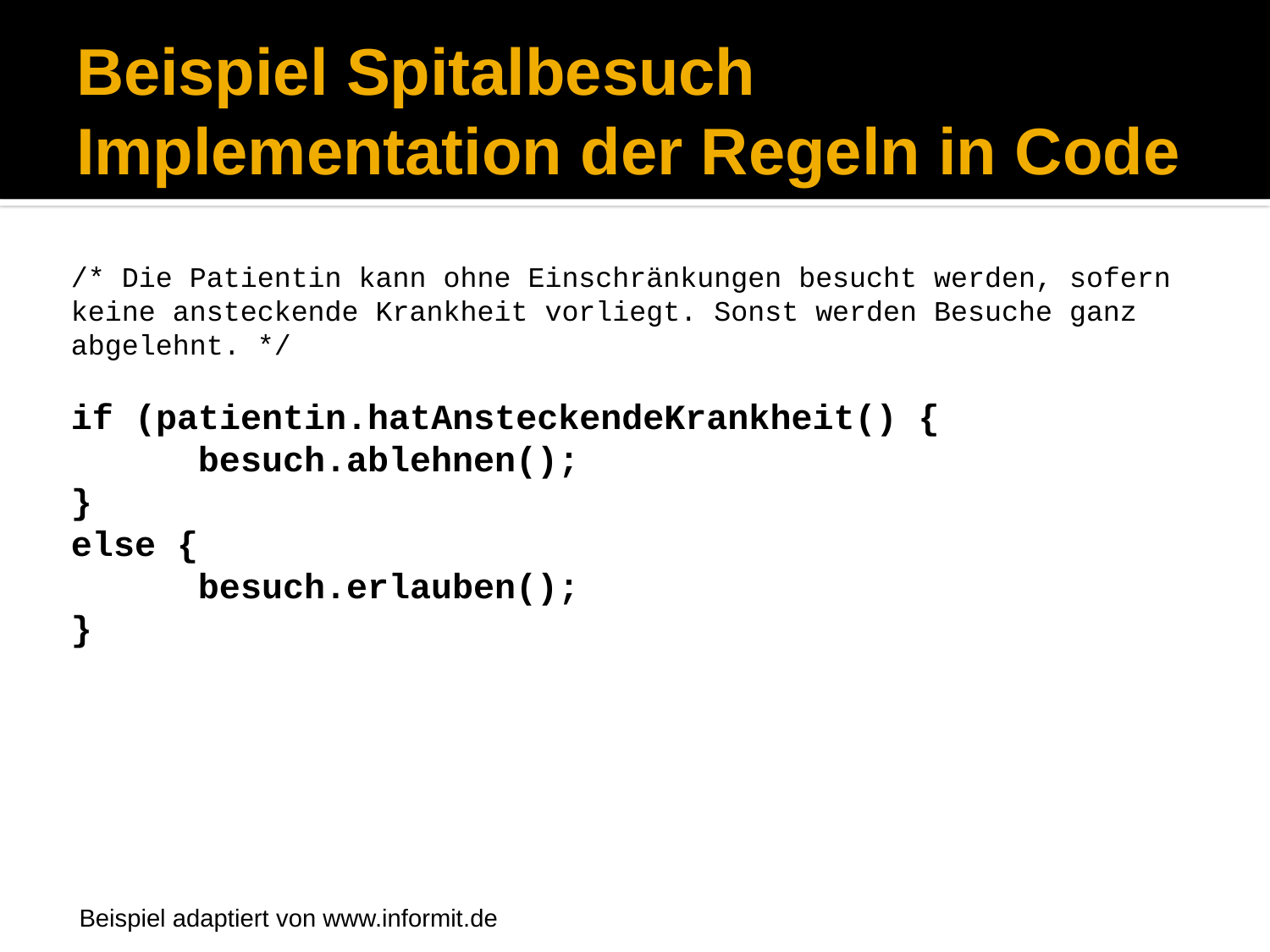

# Beispiel Spitalbesuch Implementation der Regeln in Code
/* Die Patientin kann ohne Einschränkungen besucht werden, sofern keine ansteckende Krankheit vorliegt. Sonst werden Besuche ganz abgelehnt. */

if (patientin.hatAnsteckendeKrankheit() {
	besuch.ablehnen();
}
else {
	besuch.erlauben();
}
Beispiel adaptiert von www.informit.de